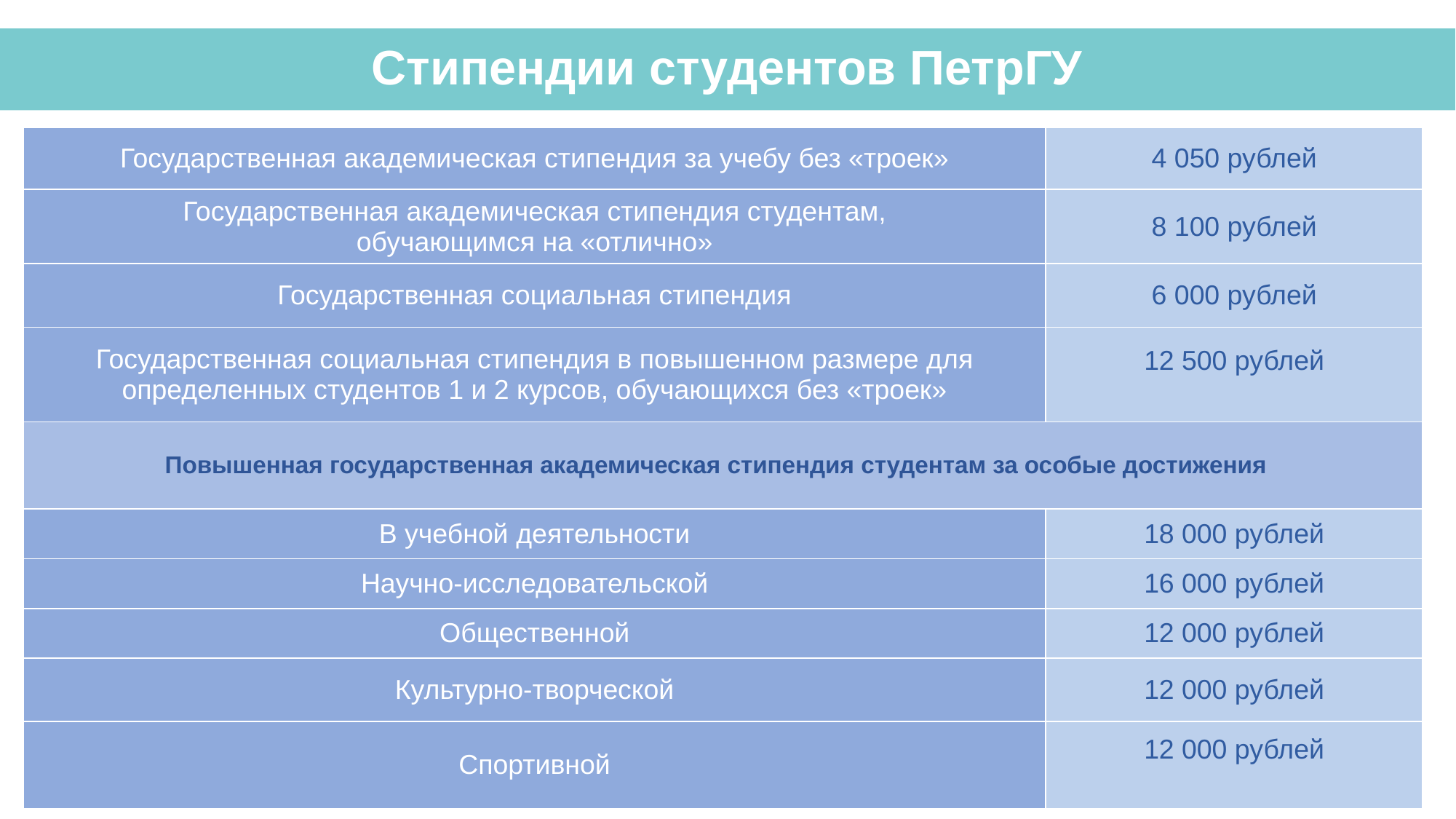

Стипендии студентов ПетрГУ

| Государственная академическая стипендия за учебу без «троек» | 4 050 рублей |
| --- | --- |
| Государственная академическая стипендия студентам, обучающимся на «отлично» | 8 100 рублей |
| Государственная социальная стипендия | 6 000 рублей |
| Государственная социальная стипендия в повышенном размере для определенных студентов 1 и 2 курсов, обучающихся без «троек» | 12 500 рублей |
| Повышенная государственная академическая стипендия студентам за особые достижения |  |
| В учебной деятельности | 18 000 рублей |
| Научно-исследовательской | 16 000 рублей |
| Общественной | 12 000 рублей |
| Культурно-творческой | 12 000 рублей |
| Спортивной | 12 000 рублей |